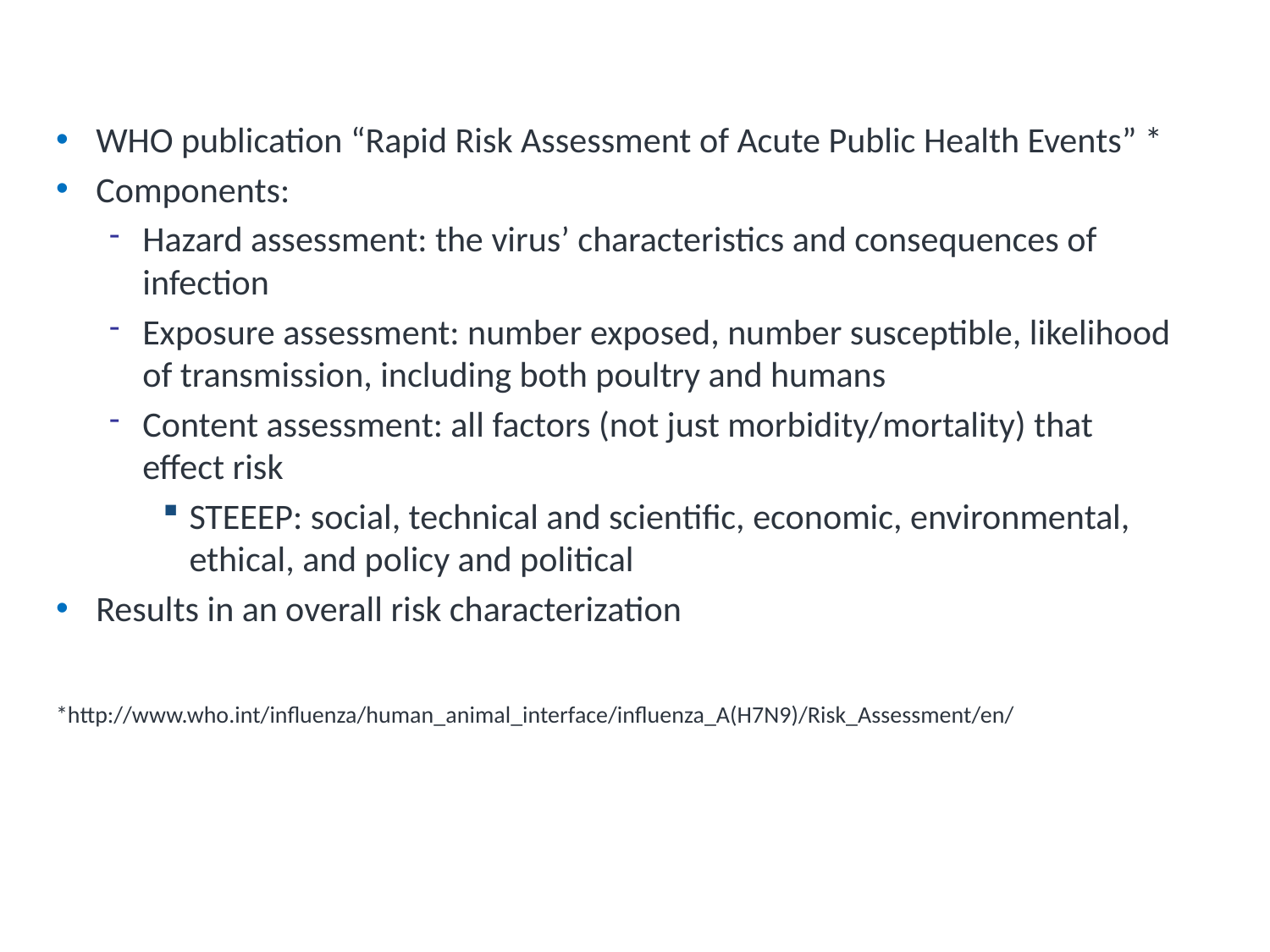

# Risk Assessment
WHO publication “Rapid Risk Assessment of Acute Public Health Events” *
Components:
Hazard assessment: the virus’ characteristics and consequences of infection
Exposure assessment: number exposed, number susceptible, likelihood of transmission, including both poultry and humans
Content assessment: all factors (not just morbidity/mortality) that effect risk
STEEEP: social, technical and scientific, economic, environmental, ethical, and policy and political
Results in an overall risk characterization

*http://www.who.int/influenza/human_animal_interface/influenza_A(H7N9)/Risk_Assessment/en/